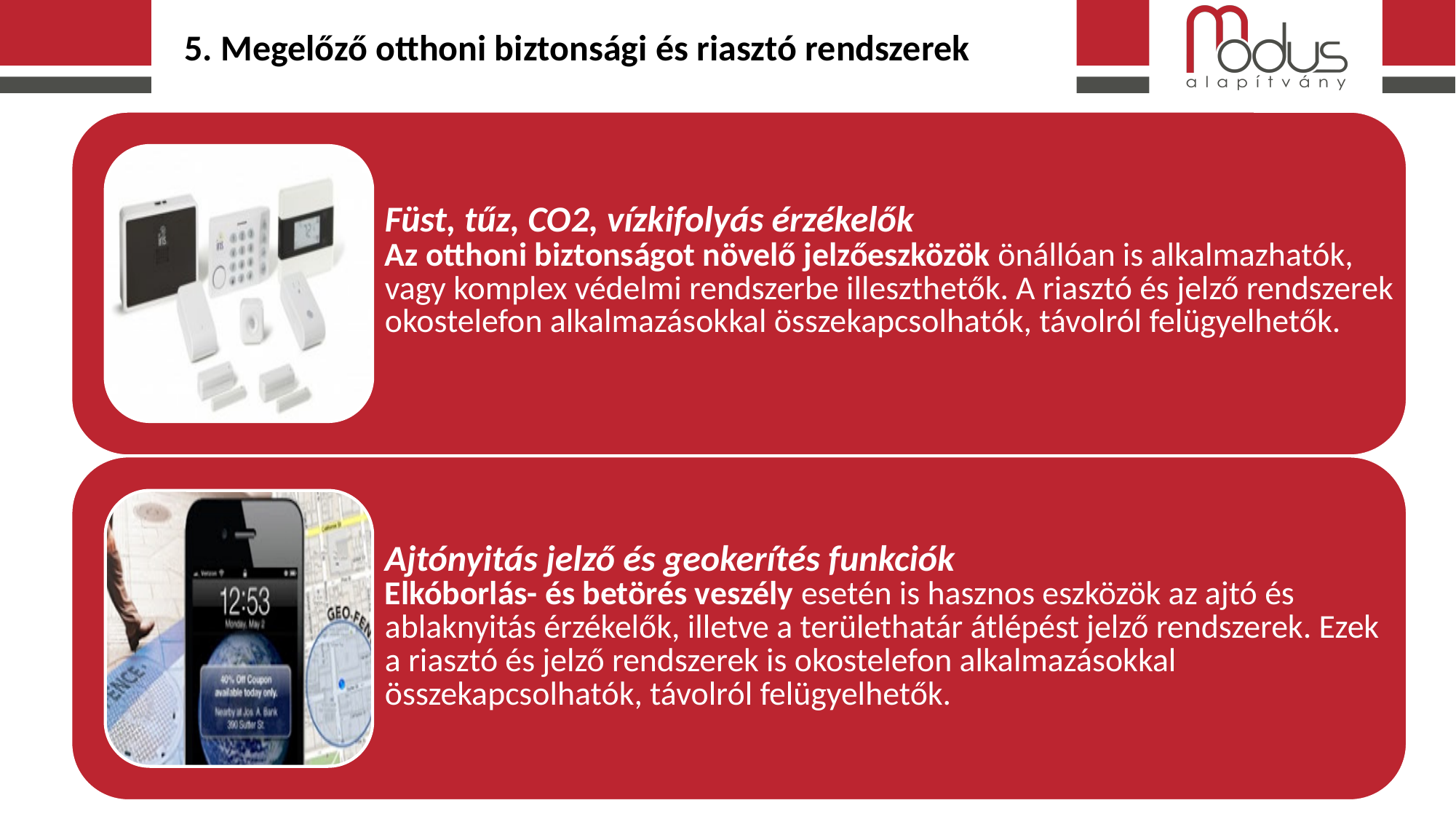

# 5. Megelőző otthoni biztonsági és riasztó rendszerek
Füst, tűz, CO2, vízkifolyás érzékelők
Az otthoni biztonságot növelő jelzőeszközök önállóan is alkalmazhatók, vagy komplex védelmi rendszerbe illeszthetők. A riasztó és jelző rendszerek okostelefon alkalmazásokkal összekapcsolhatók, távolról felügyelhetők.
Ajtónyitás jelző és geokerítés funkciók
Elkóborlás- és betörés veszély esetén is hasznos eszközök az ajtó és ablaknyitás érzékelők, illetve a területhatár átlépést jelző rendszerek. Ezek a riasztó és jelző rendszerek is okostelefon alkalmazásokkal összekapcsolhatók, távolról felügyelhetők.